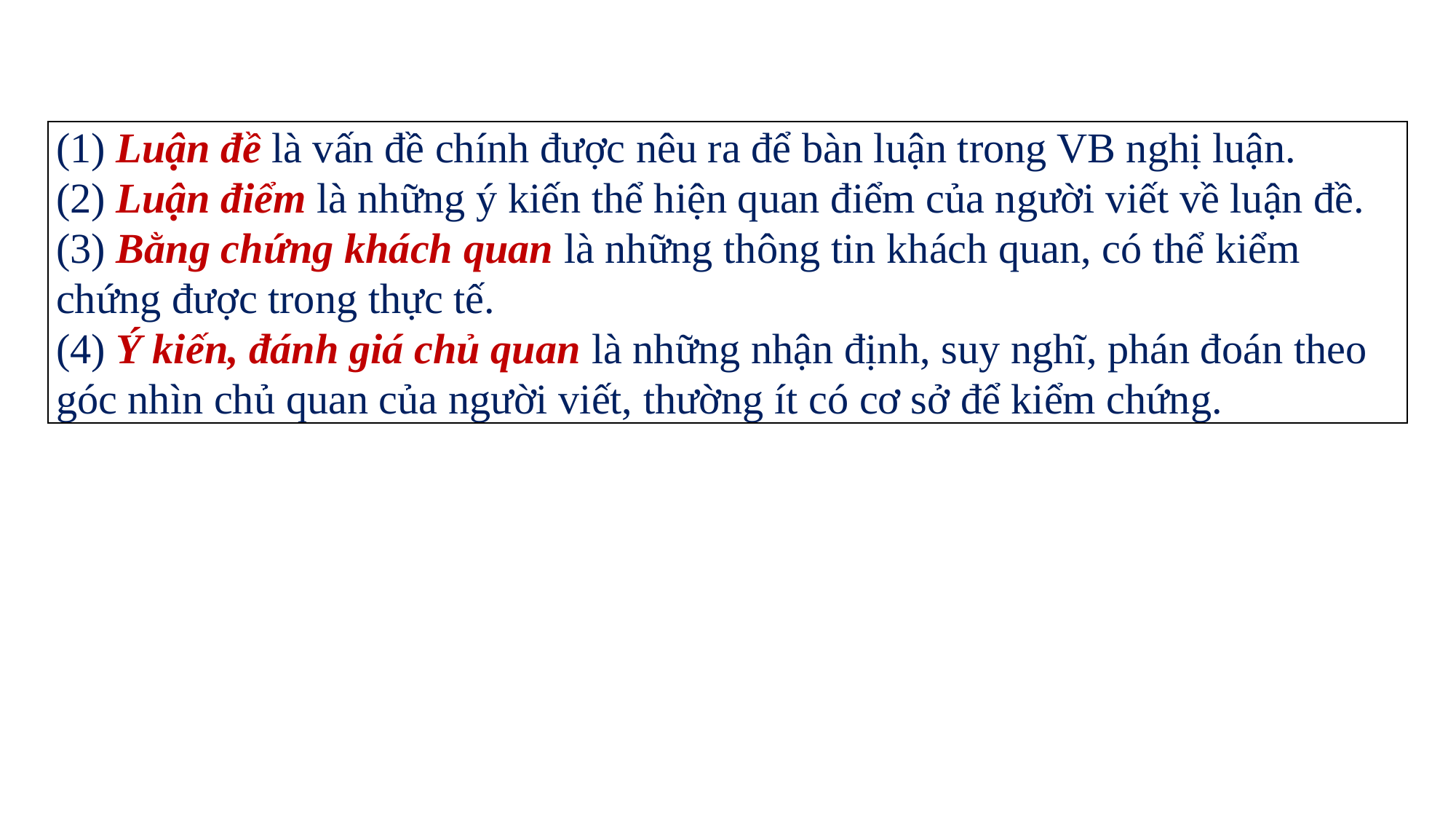

| (1) Luận đề là vấn đề chính được nêu ra để bàn luận trong VB nghị luận. (2) Luận điểm là những ý kiến thể hiện quan điểm của người viết về luận đề. (3) Bằng chứng khách quan là những thông tin khách quan, có thể kiểm chứng được trong thực tế. (4) Ý kiến, đánh giá chủ quan là những nhận định, suy nghĩ, phán đoán theo góc nhìn chủ quan của người viết, thường ít có cơ sở để kiểm chứng. |
| --- |